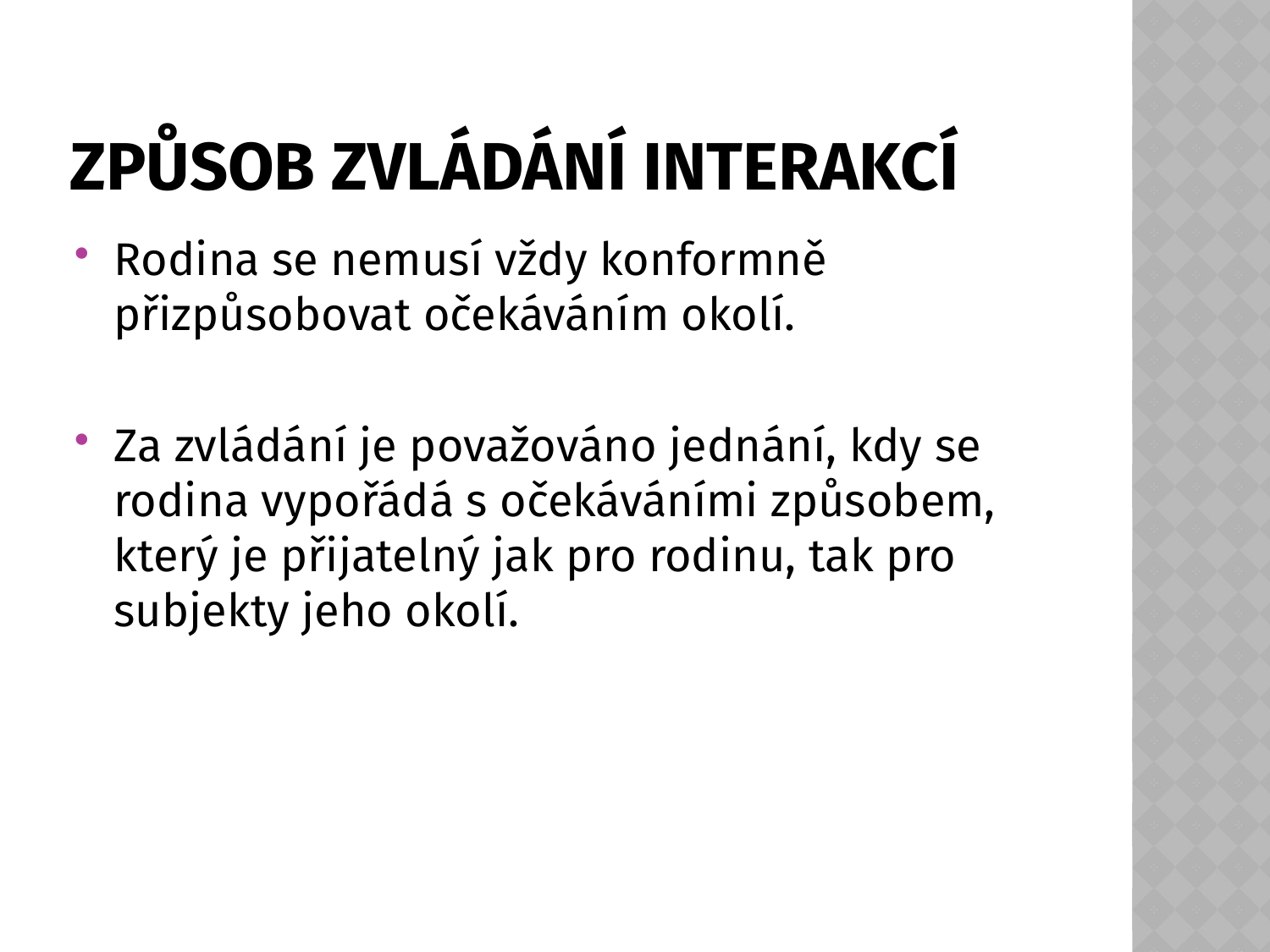

# Způsob zvládání interakcí
Rodina se nemusí vždy konformně přizpůsobovat očekáváním okolí.

Za zvládání je považováno jednání, kdy se rodina vypořádá s očekáváními způsobem, který je přijatelný jak pro rodinu, tak pro subjekty jeho okolí.